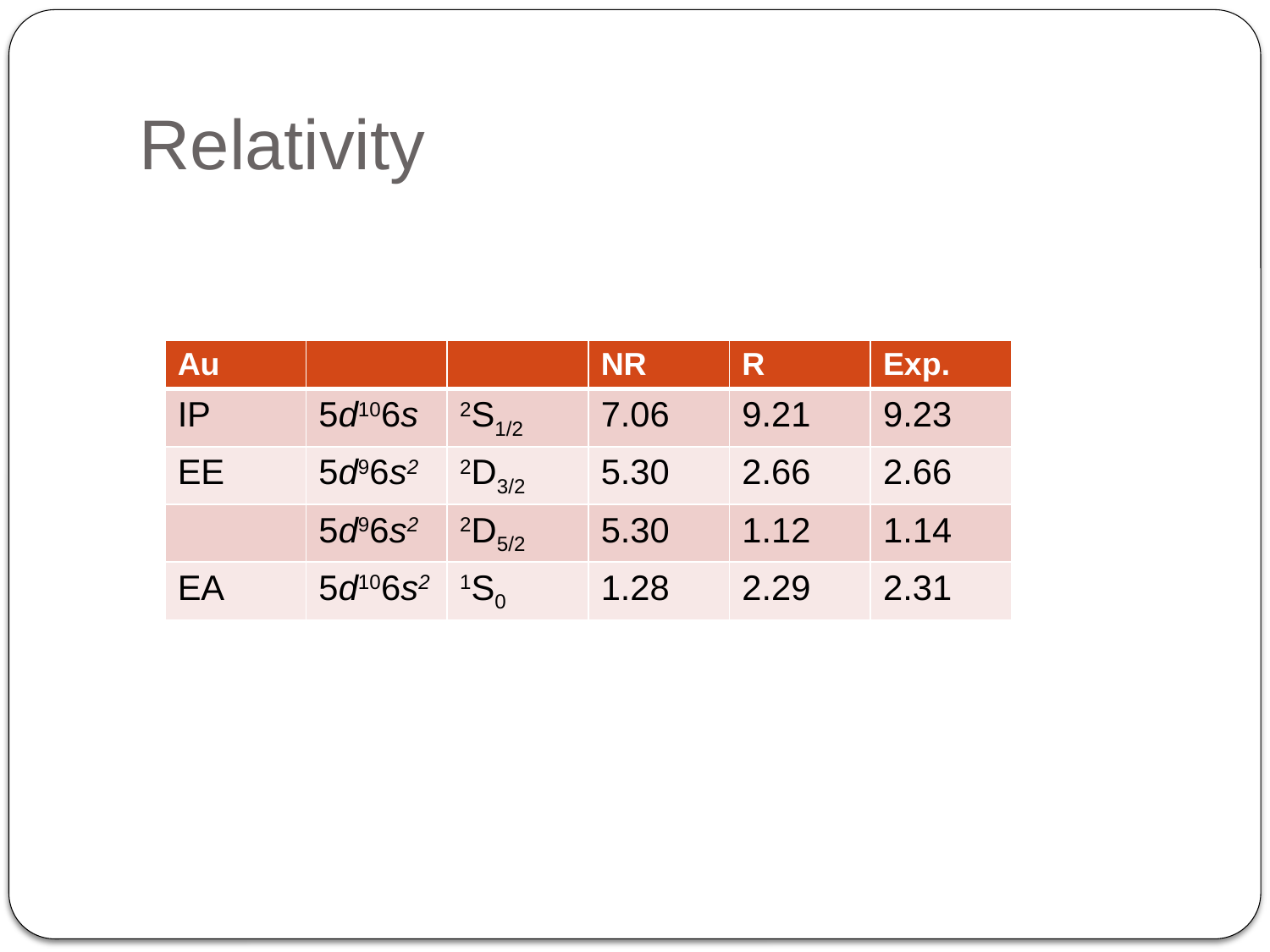

# Relativity
| Au |  |  | NR | R | Exp. |
| --- | --- | --- | --- | --- | --- |
| IP | 5d106s | 2S1/2 | 7.06 | 9.21 | 9.23 |
| EE | 5d96s2 | 2D3/2 | 5.30 | 2.66 | 2.66 |
|  | 5d96s2 | 2D5/2 | 5.30 | 1.12 | 1.14 |
| EA | 5d106s2 | 1S0 | 1.28 | 2.29 | 2.31 |